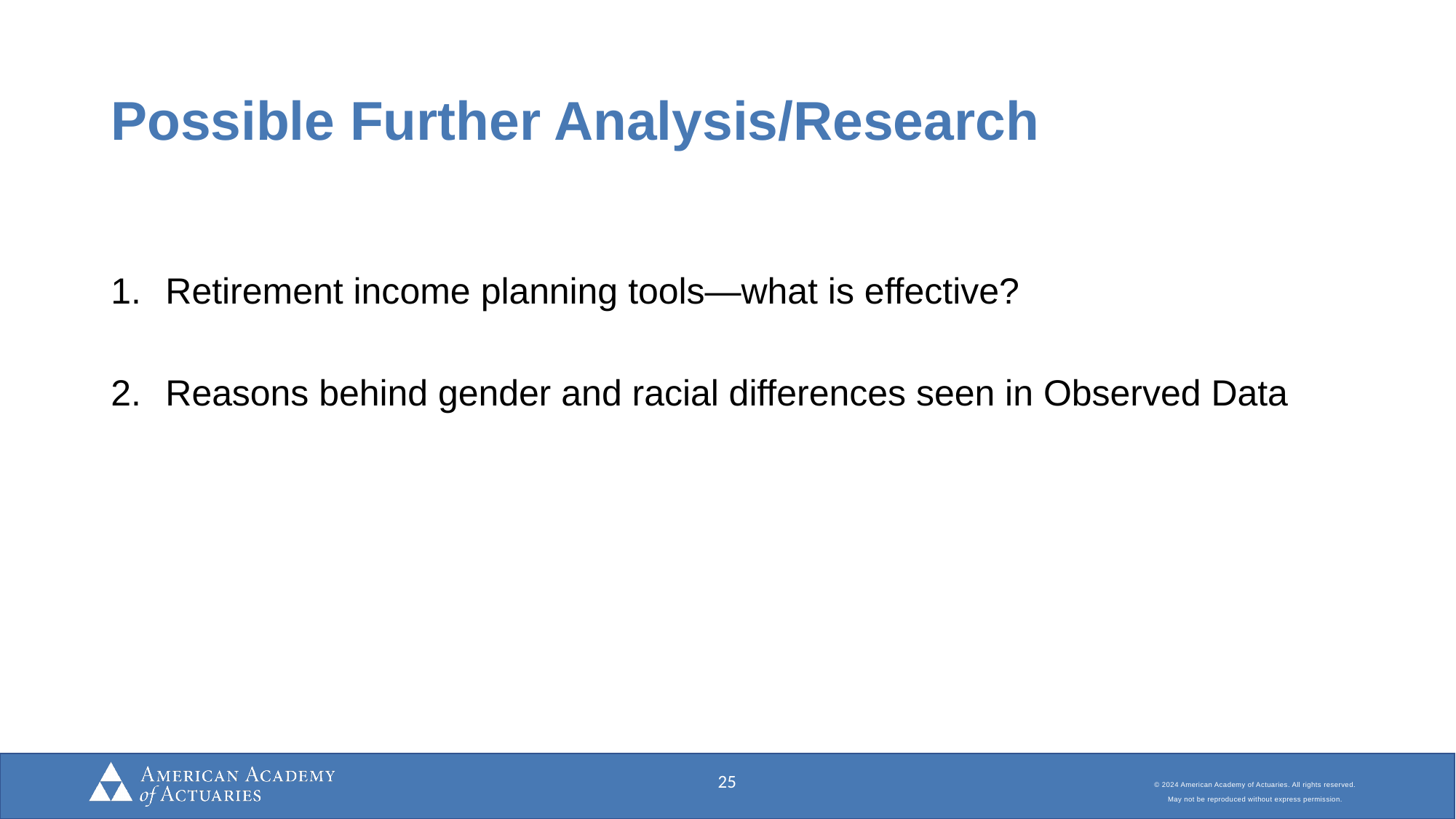

# Possible Further Analysis/Research
Retirement income planning tools—what is effective?
Reasons behind gender and racial differences seen in Observed Data
25